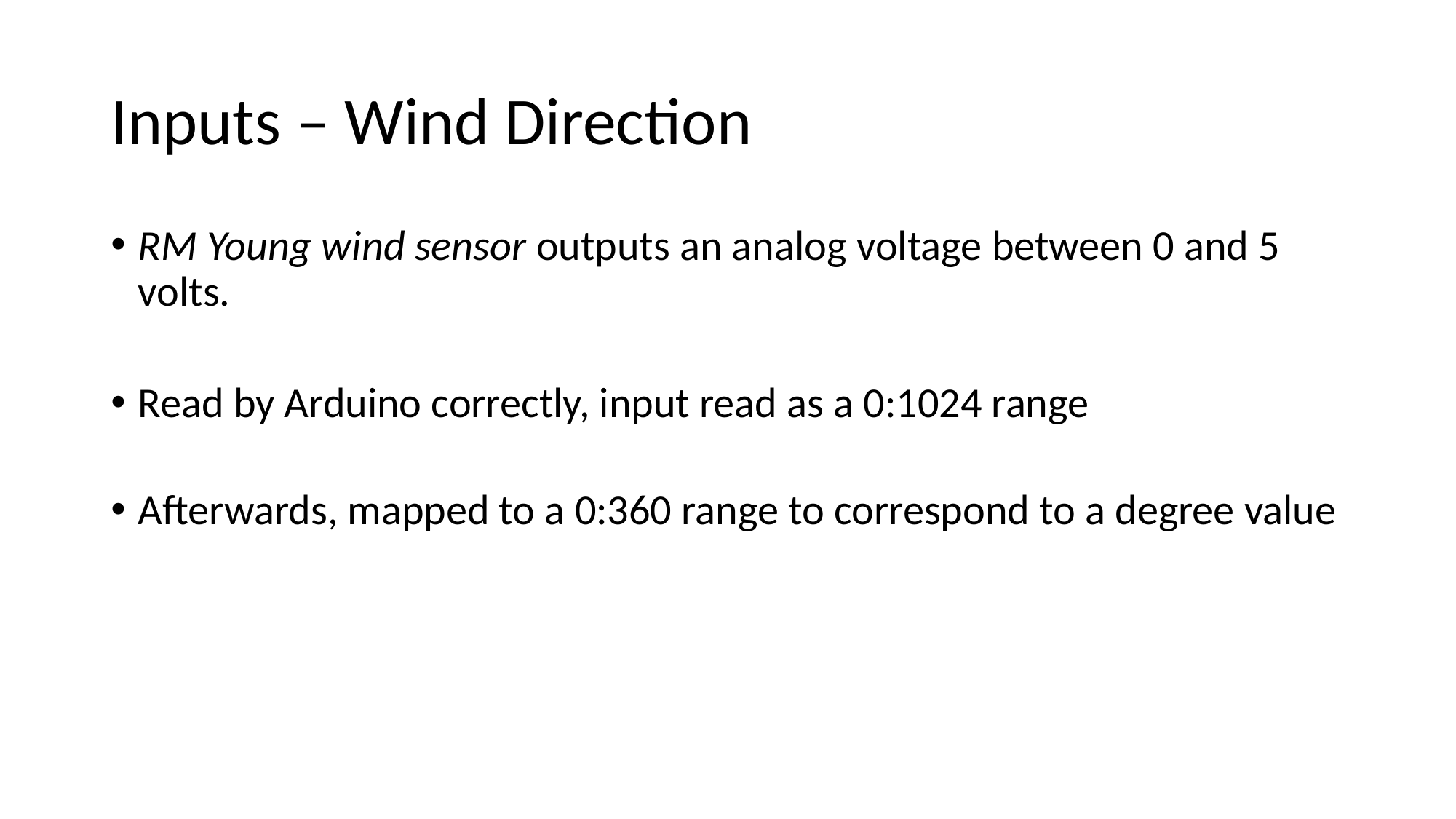

# Inputs – Wind Direction
RM Young wind sensor outputs an analog voltage between 0 and 5 volts.
Read by Arduino correctly, input read as a 0:1024 range
Afterwards, mapped to a 0:360 range to correspond to a degree value